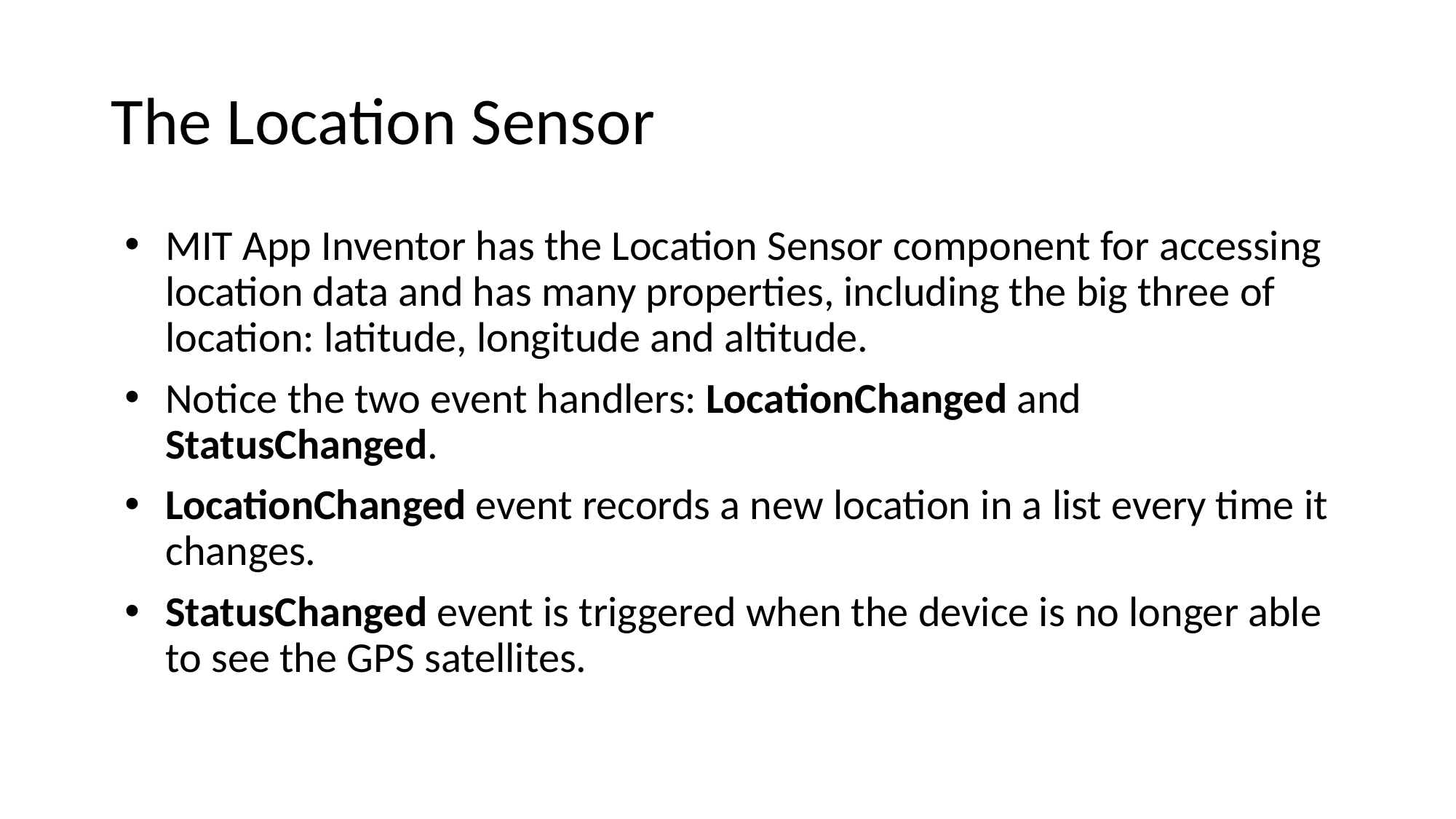

# The Location Sensor
MIT App Inventor has the Location Sensor component for accessing location data and has many properties, including the big three of location: latitude, longitude and altitude.
Notice the two event handlers: LocationChanged and StatusChanged.
LocationChanged event records a new location in a list every time it changes.
StatusChanged event is triggered when the device is no longer able to see the GPS satellites.